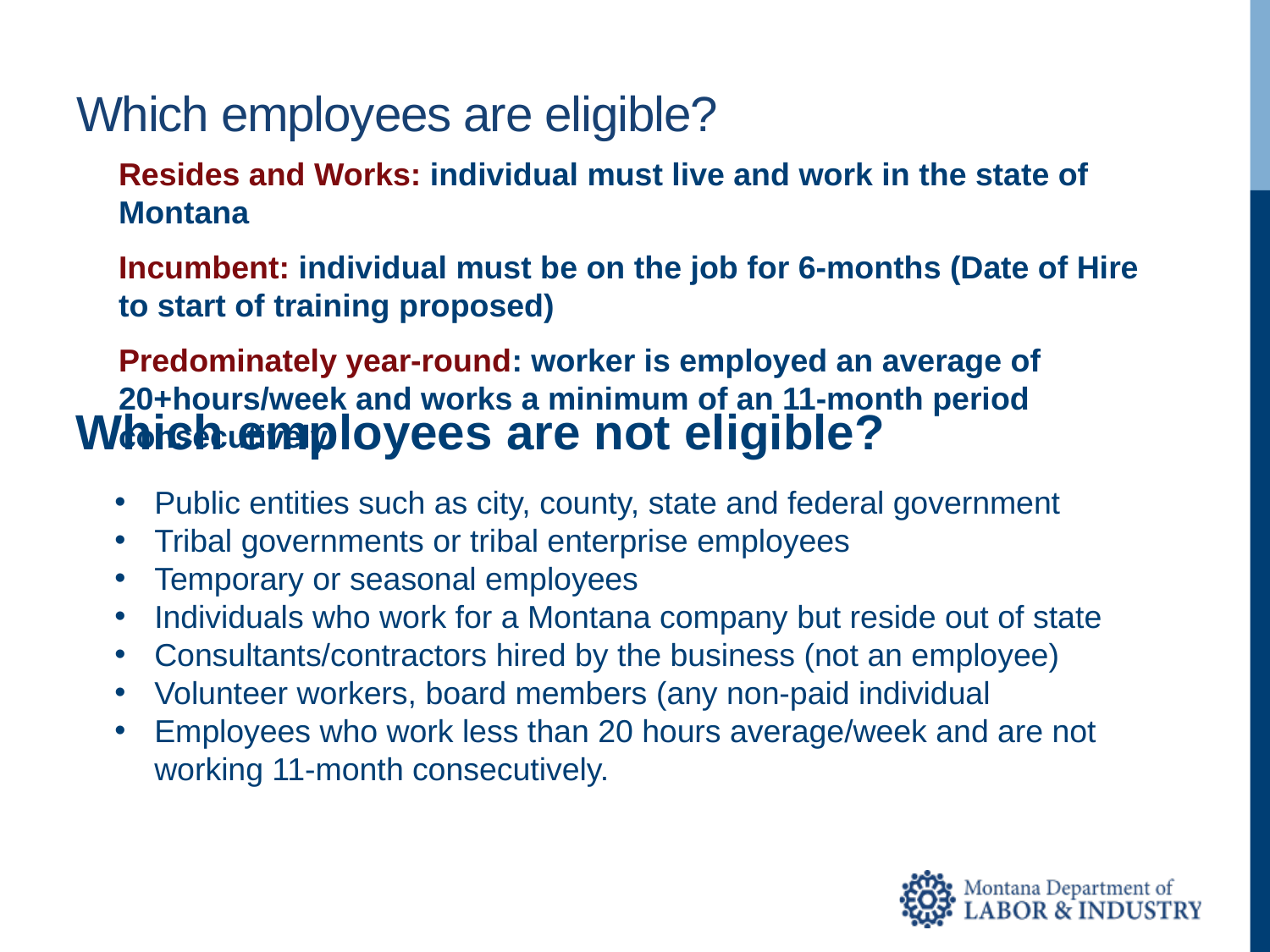

# Which employees are eligible?
Resides and Works: individual must live and work in the state of Montana
Incumbent: individual must be on the job for 6-months (Date of Hire to start of training proposed)
Predominately year-round: worker is employed an average of 20+hours/week and works a minimum of an 11-month period consecutively.

Which employees are not eligible?
Public entities such as city, county, state and federal government
Tribal governments or tribal enterprise employees
Temporary or seasonal employees
Individuals who work for a Montana company but reside out of state
Consultants/contractors hired by the business (not an employee)
Volunteer workers, board members (any non-paid individual
Employees who work less than 20 hours average/week and are not working 11-month consecutively.